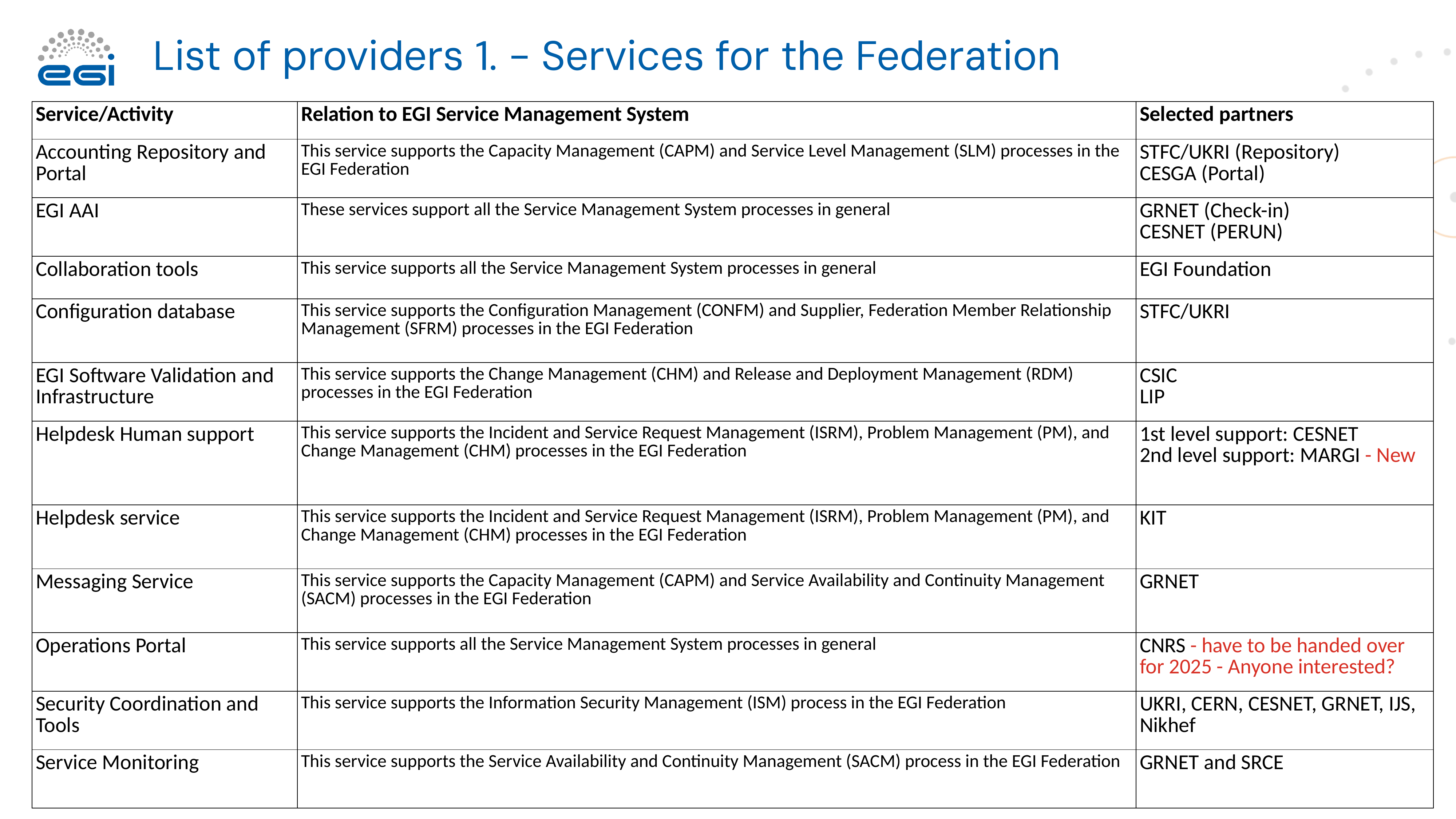

# List of providers 1. - Services for the Federation
| Service/Activity | Relation to EGI Service Management System | Selected partners |
| --- | --- | --- |
| Accounting Repository and Portal | This service supports the Capacity Management (CAPM) and Service Level Management (SLM) processes in the EGI Federation | STFC/UKRI (Repository) CESGA (Portal) |
| EGI AAI | These services support all the Service Management System processes in general | GRNET (Check-in) CESNET (PERUN) |
| Collaboration tools | This service supports all the Service Management System processes in general | EGI Foundation |
| Configuration database | This service supports the Configuration Management (CONFM) and Supplier, Federation Member Relationship Management (SFRM) processes in the EGI Federation | STFC/UKRI |
| EGI Software Validation and Infrastructure | This service supports the Change Management (CHM) and Release and Deployment Management (RDM) processes in the EGI Federation | CSIC LIP |
| Helpdesk Human support | This service supports the Incident and Service Request Management (ISRM), Problem Management (PM), and Change Management (CHM) processes in the EGI Federation | 1st level support: CESNET 2nd level support: MARGI - New |
| Helpdesk service | This service supports the Incident and Service Request Management (ISRM), Problem Management (PM), and Change Management (CHM) processes in the EGI Federation | KIT |
| Messaging Service | This service supports the Capacity Management (CAPM) and Service Availability and Continuity Management (SACM) processes in the EGI Federation | GRNET |
| Operations Portal | This service supports all the Service Management System processes in general | CNRS - have to be handed over for 2025 - Anyone interested? |
| Security Coordination and Tools | This service supports the Information Security Management (ISM) process in the EGI Federation | UKRI, CERN, CESNET, GRNET, IJS, Nikhef |
| Service Monitoring | This service supports the Service Availability and Continuity Management (SACM) process in the EGI Federation | GRNET and SRCE |
3